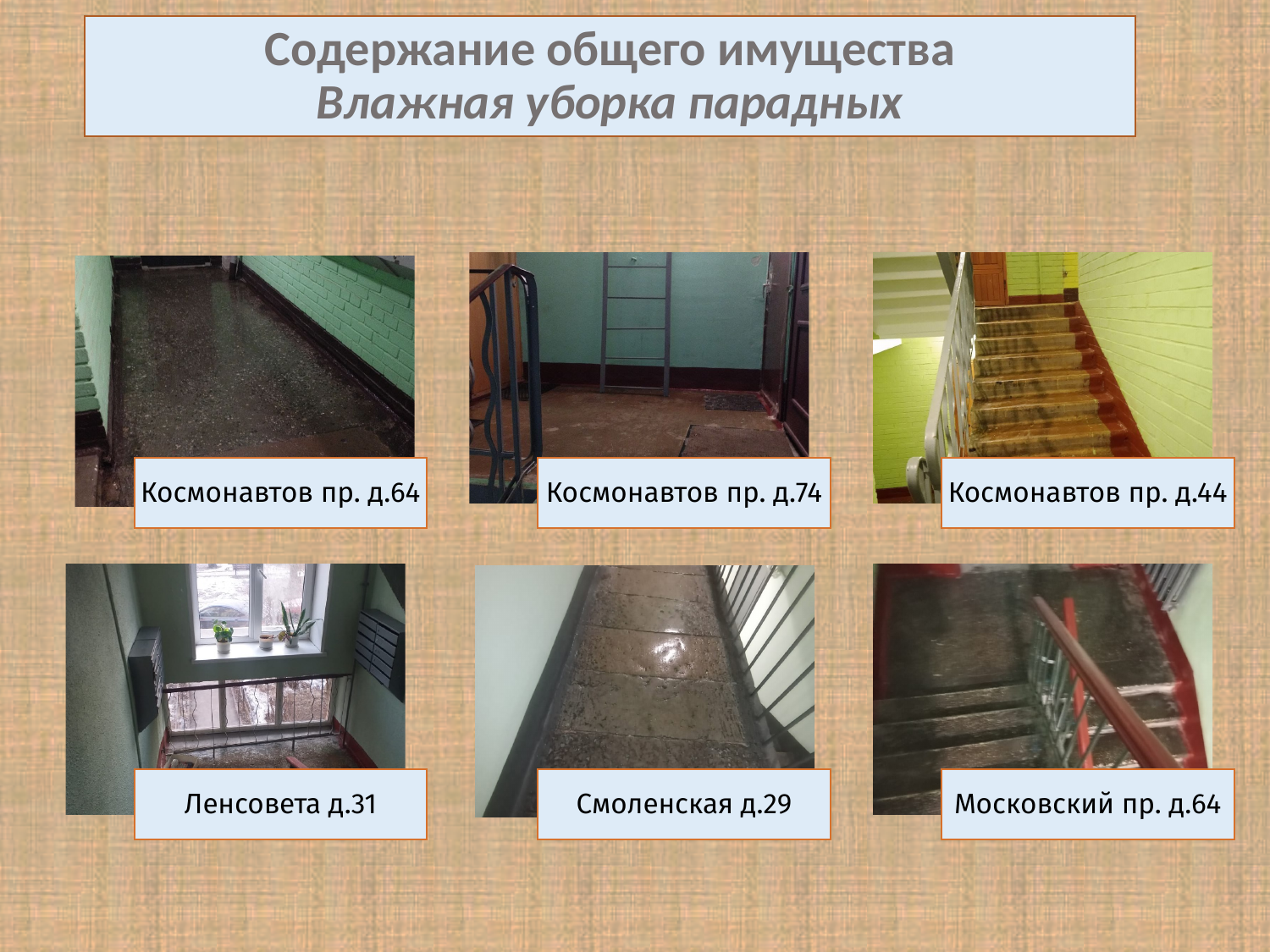

# Содержание общего имущества Влажная уборка парадных
Космонавтов пр. д.64
Космонавтов пр. д.74
Космонавтов пр. д.44
Ленсовета д.31
Смоленская д.29
Московский пр. д.64